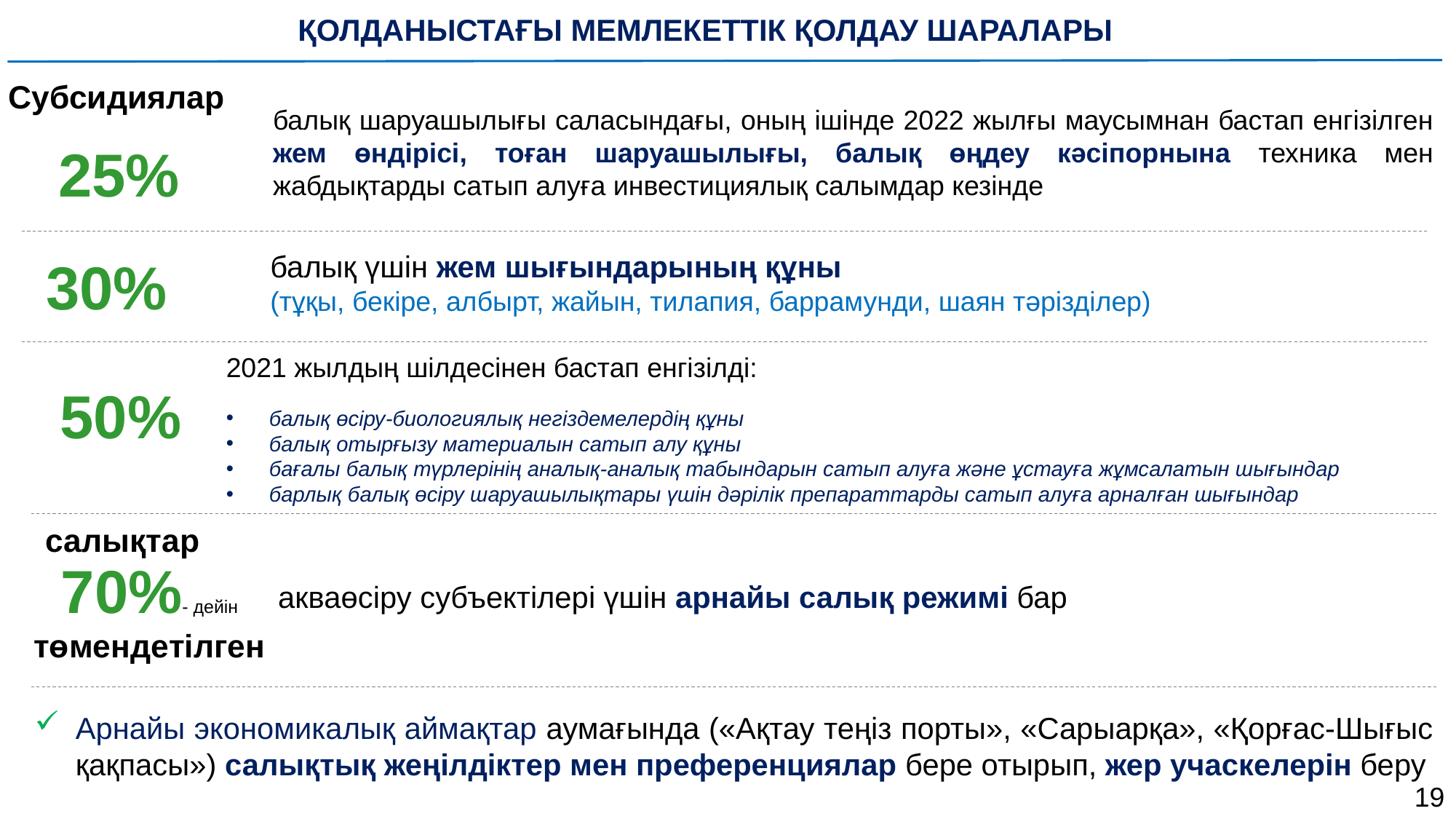

ҚОЛДАНЫСТАҒЫ МЕМЛЕКЕТТІК ҚОЛДАУ ШАРАЛАРЫ
Субсидиялар
балық шаруашылығы саласындағы, оның ішінде 2022 жылғы маусымнан бастап енгізілген жем өндірісі, тоған шаруашылығы, балық өңдеу кәсіпорнына техника мен жабдықтарды сатып алуға инвестициялық салымдар кезінде
25%
балық үшін жем шығындарының құны
(тұқы, бекіре, албырт, жайын, тилапия, баррамунди, шаян тәрізділер)
30%
2021 жылдың шілдесінен бастап енгізілді:

балық өсіру-биологиялық негіздемелердің құны
балық отырғызу материалын сатып алу құны
бағалы балық түрлерінің аналық-аналық табындарын сатып алуға және ұстауға жұмсалатын шығындар
барлық балық өсіру шаруашылықтары үшін дәрілік препараттарды сатып алуға арналған шығындар
50%
салықтар
70%- дейін
төмендетілген
акваөсіру субъектілері үшін арнайы салық режимі бар
Арнайы экономикалық аймақтар аумағында («Ақтау теңіз порты», «Сарыарқа», «Қорғас-Шығыс қақпасы») салықтық жеңілдіктер мен преференциялар бере отырып, жер учаскелерін беру
19